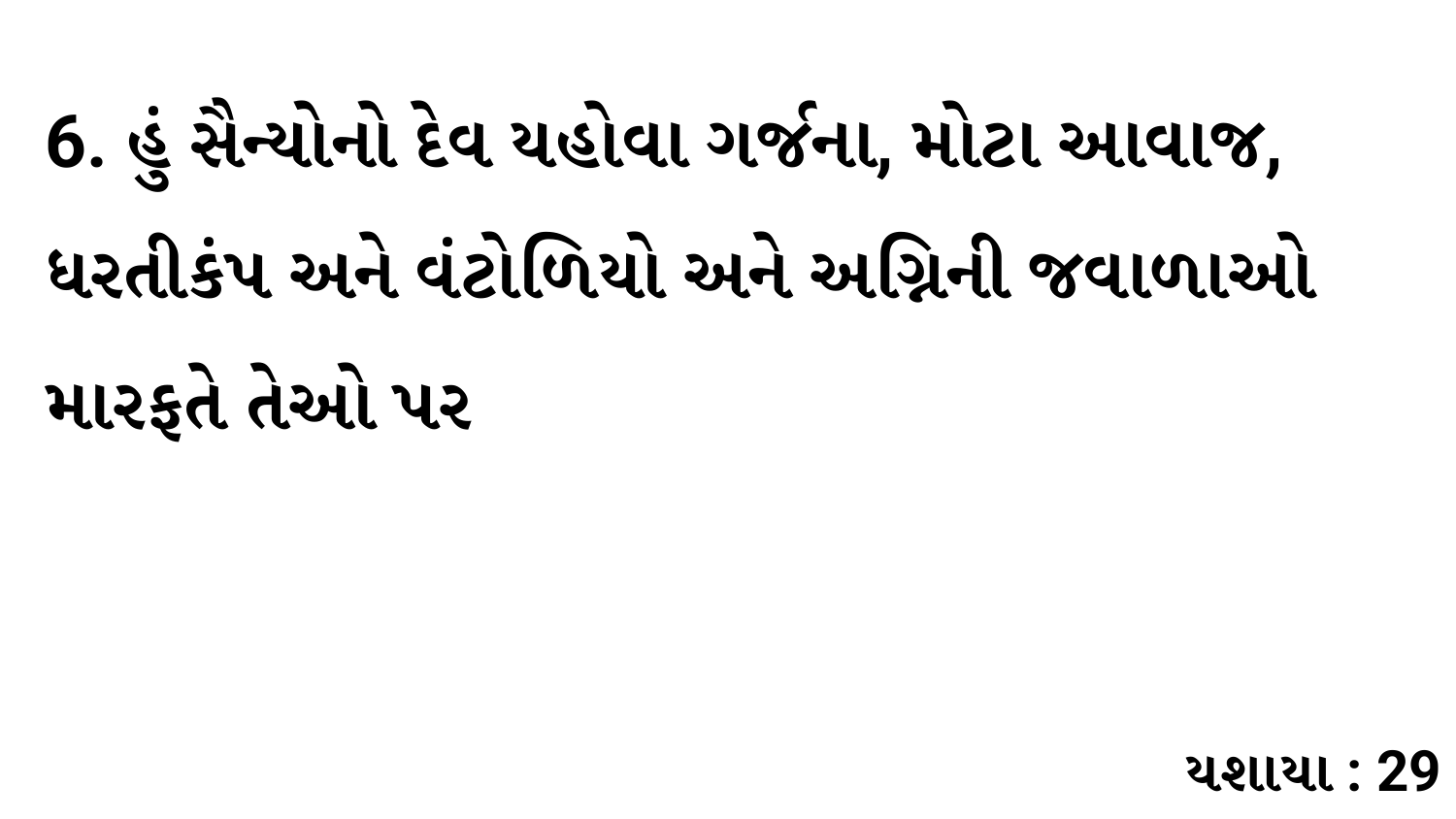

6. હું સૈન્યોનો દેવ યહોવા ગર્જના, મોટા આવાજ, ધરતીકંપ અને વંટોળિયો અને અગ્નિની જવાળાઓ મારફતે તેઓ પર
યશાયા : 29